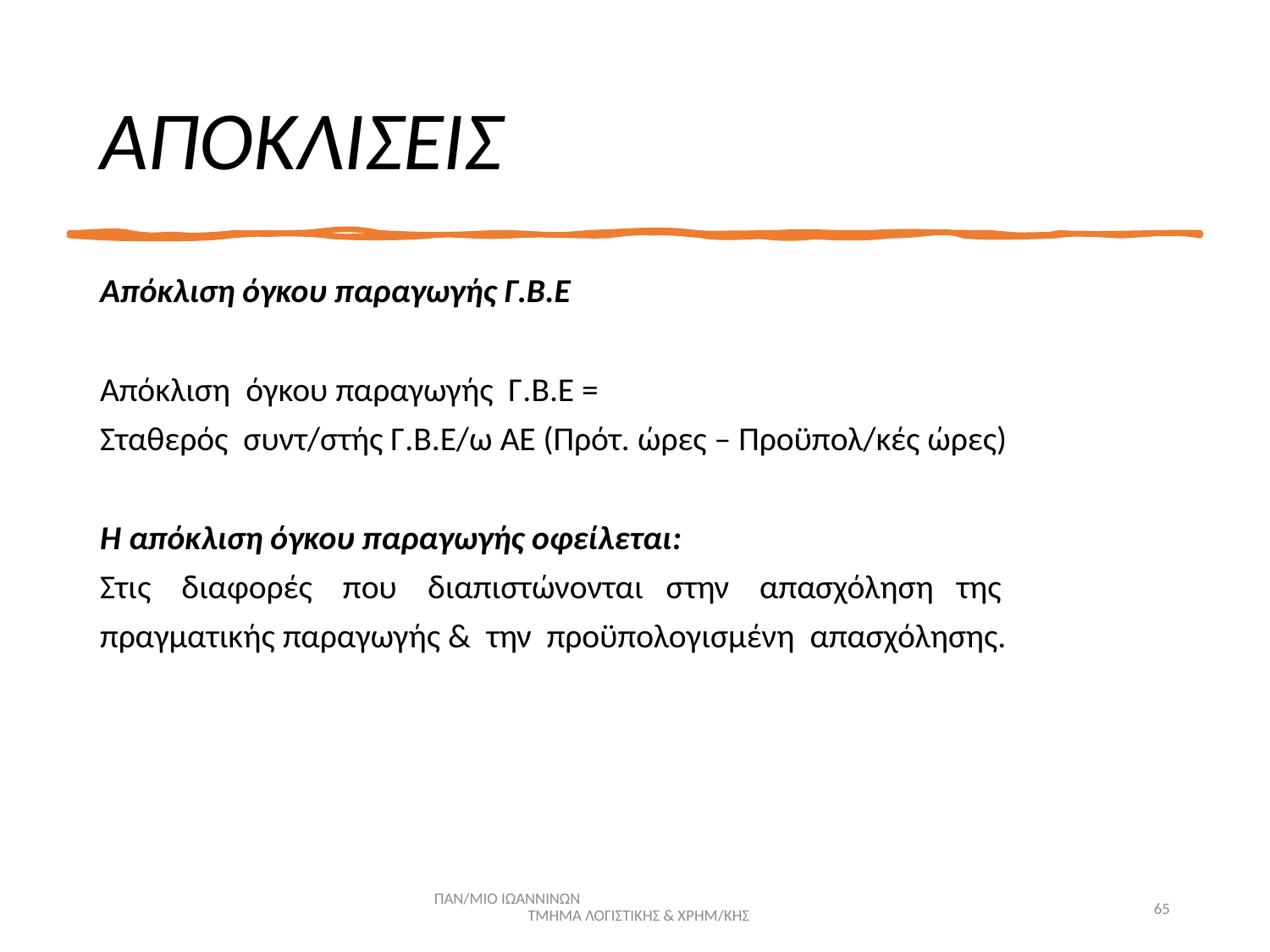

# ΑΠΟΚΛΙΣΕΙΣ

Απόκλιση όγκου παραγωγής Γ.Β.Ε

Απόκλιση  όγκου παραγωγής  Γ.Β.Ε =
Σταθερός  συντ/στής Γ.Β.Ε/ω ΑΕ (Πρότ. ώρες – Προϋπολ/κές ώρες)

Η απόκλιση όγκου παραγωγής οφείλεται:
Στις    διαφορές    που    διαπιστώνονται   στην    απασχόληση   της
πραγματικής παραγωγής &  την  προϋπολογισμένη  απασχόλησης.

ΠΑΝ/ΜΙΟ ΙΩΑΝΝΙΝΩΝ                                                                          ΤΜΗΜΑ ΛΟΓΙΣΤΙΚΗΣ & ΧΡΗΜ/ΚΗΣ
65